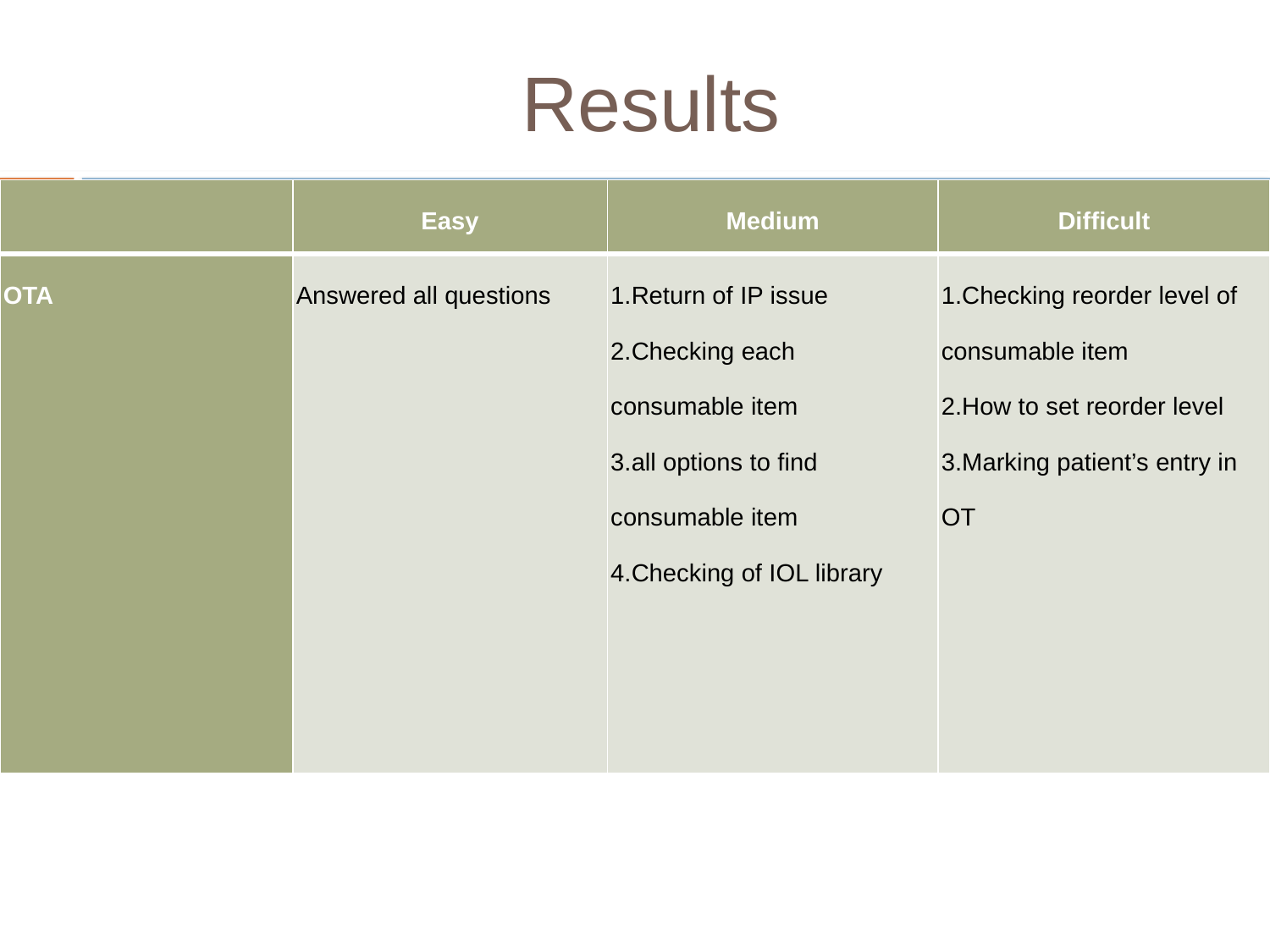

# Results
|  | Easy | Medium | Difficult |
| --- | --- | --- | --- |
| OTA | Answered all questions | 1.Return of IP issue 2.Checking each consumable item 3.all options to find consumable item 4.Checking of IOL library | 1.Checking reorder level of consumable item 2.How to set reorder level 3.Marking patient’s entry in OT |